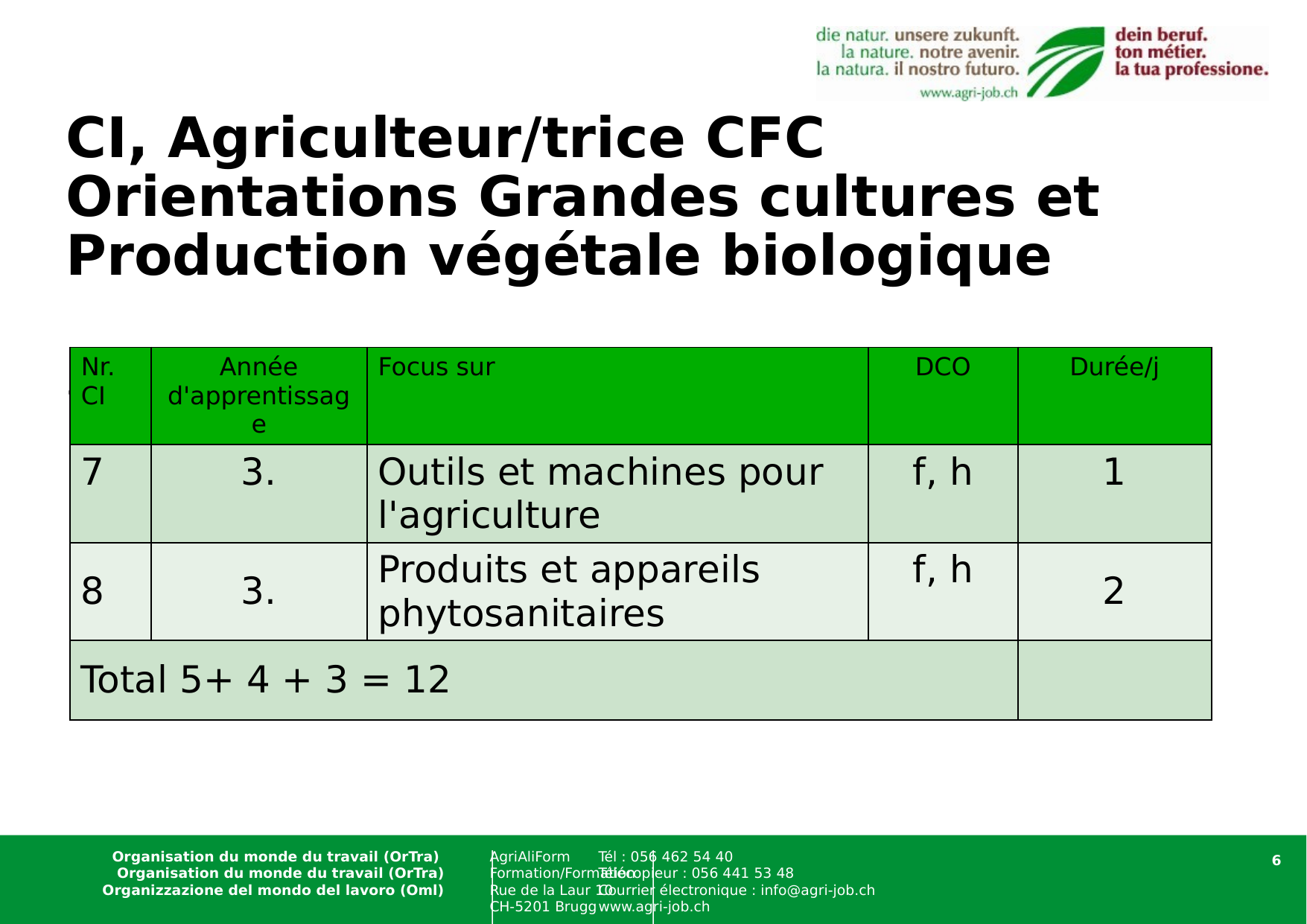

# CI, Agriculteur/trice CFC Orientations Grandes cultures et Production végétale biologique 3 jours
| Nr. CI | Année d'apprentissage | Focus sur | DCO | Durée/j |
| --- | --- | --- | --- | --- |
| 7 | 3. | Outils et machines pour l'agriculture | f, h | 1 |
| 8 | 3. | Produits et appareils phytosanitaires | f, h | 2 |
| Total 5+ 4 + 3 = 12 |  |  |  |  |